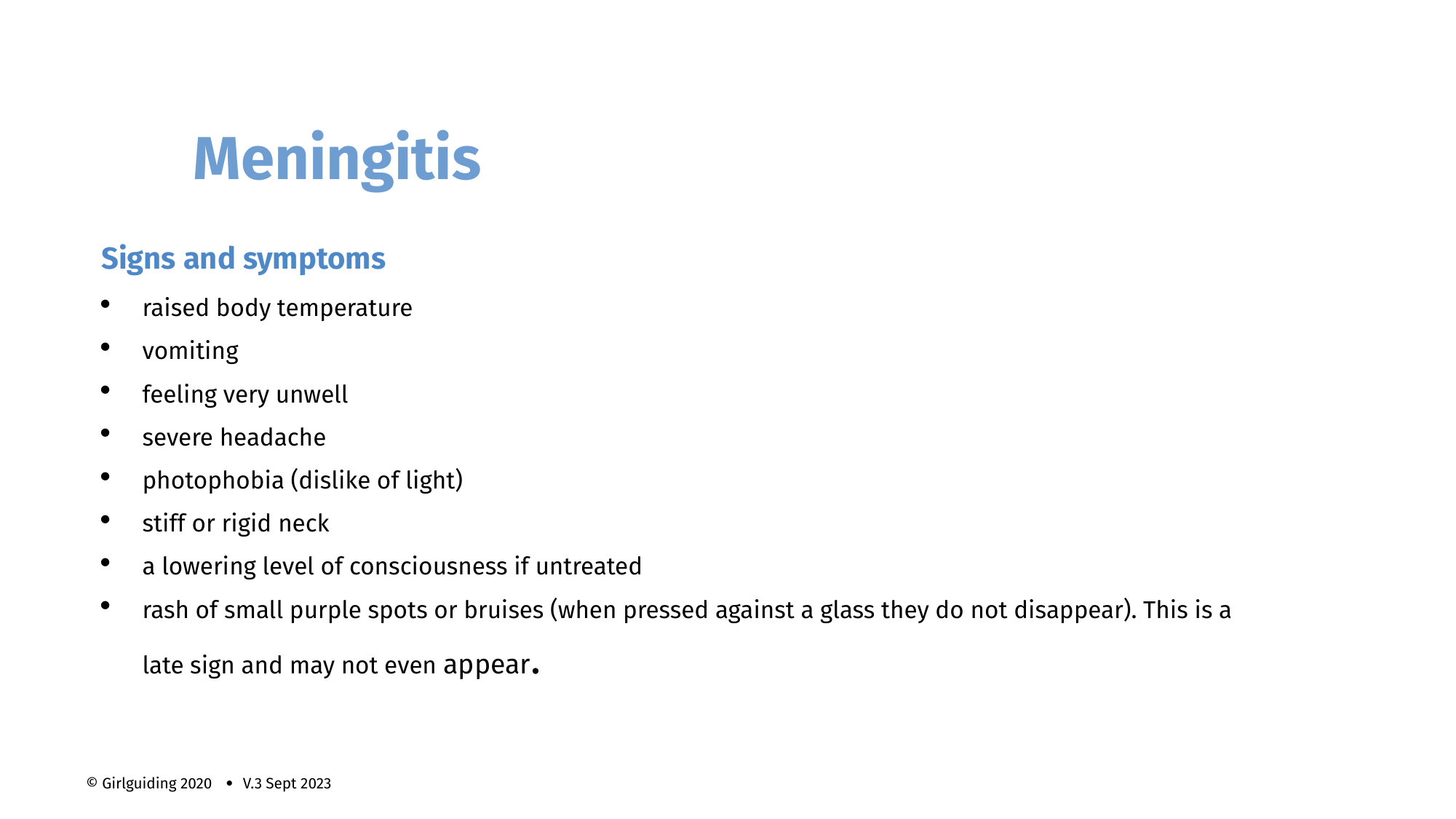

# Meningitis
Signs and symptoms
raised body temperature
vomiting
feeling very unwell
severe headache
photophobia (dislike of light)
stiff or rigid neck
a lowering level of consciousness if untreated
rash of small purple spots or bruises (when pressed against a glass they do not disappear). This is a late sign and may not even appear.

V.3 Sept 2023